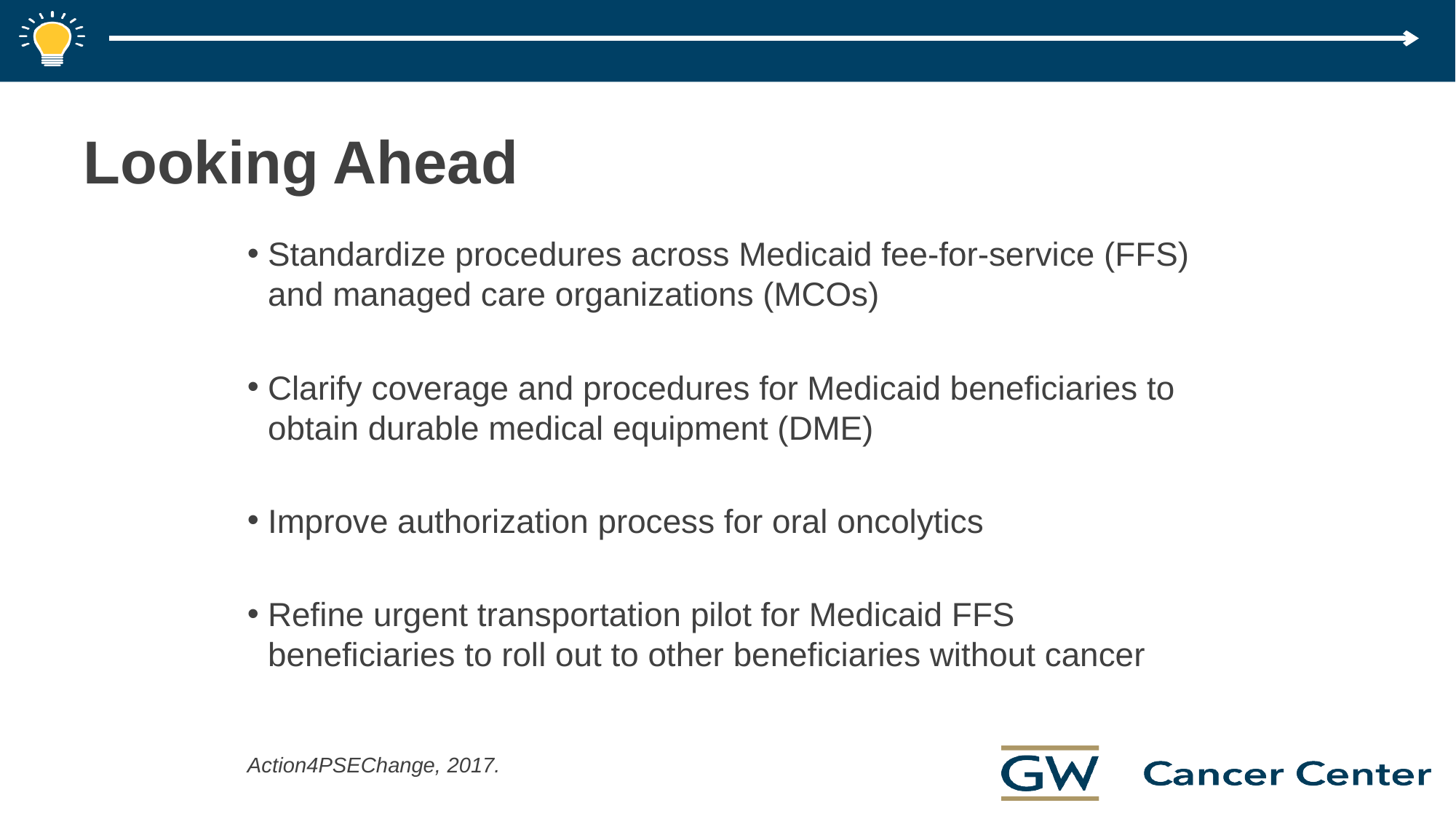

# Looking Ahead
Standardize procedures across Medicaid fee-for-service (FFS) and managed care organizations (MCOs)

Clarify coverage and procedures for Medicaid beneficiaries to obtain durable medical equipment (DME)

Improve authorization process for oral oncolytics

Refine urgent transportation pilot for Medicaid FFS beneficiaries to roll out to other beneficiaries without cancer
Action4PSEChange, 2017.